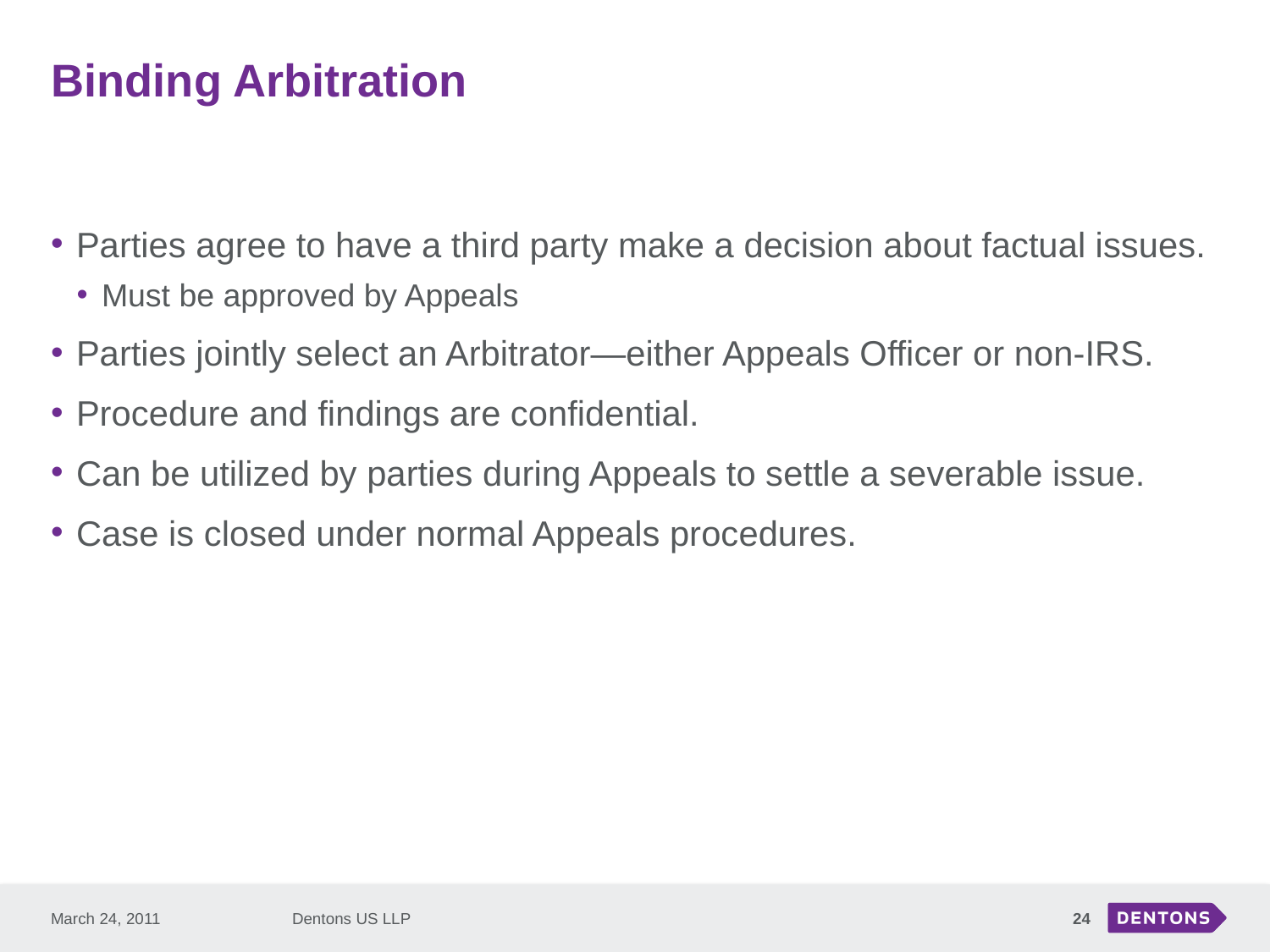

# Binding Arbitration
Parties agree to have a third party make a decision about factual issues.
Must be approved by Appeals
Parties jointly select an Arbitrator—either Appeals Officer or non-IRS.
Procedure and findings are confidential.
Can be utilized by parties during Appeals to settle a severable issue.
Case is closed under normal Appeals procedures.
March 24, 2011
Dentons US LLP
24